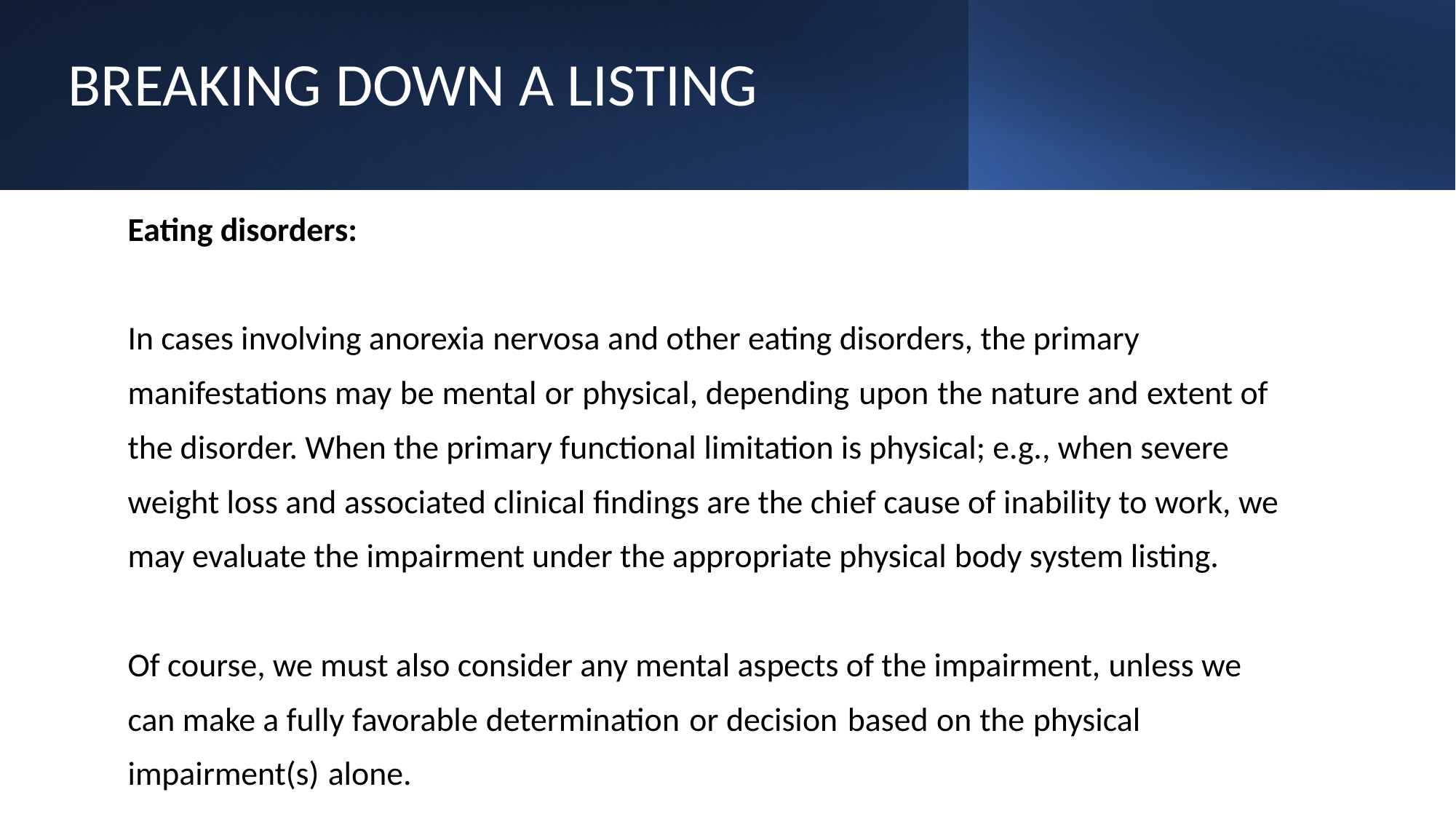

# BREAKING DOWN A LISTING

Eating disorders:

In cases involving anorexia nervosa and other eating disorders, the primary manifestations may be mental or physical, depending upon the nature and extent of the disorder. When the primary functional limitation is physical; e.g., when severe weight loss and associated clinical findings are the chief cause of inability to work, we may evaluate the impairment under the appropriate physical body system listing.

Of course, we must also consider any mental aspects of the impairment, unless we can make a fully favorable determination or decision based on the physical impairment(s) alone.